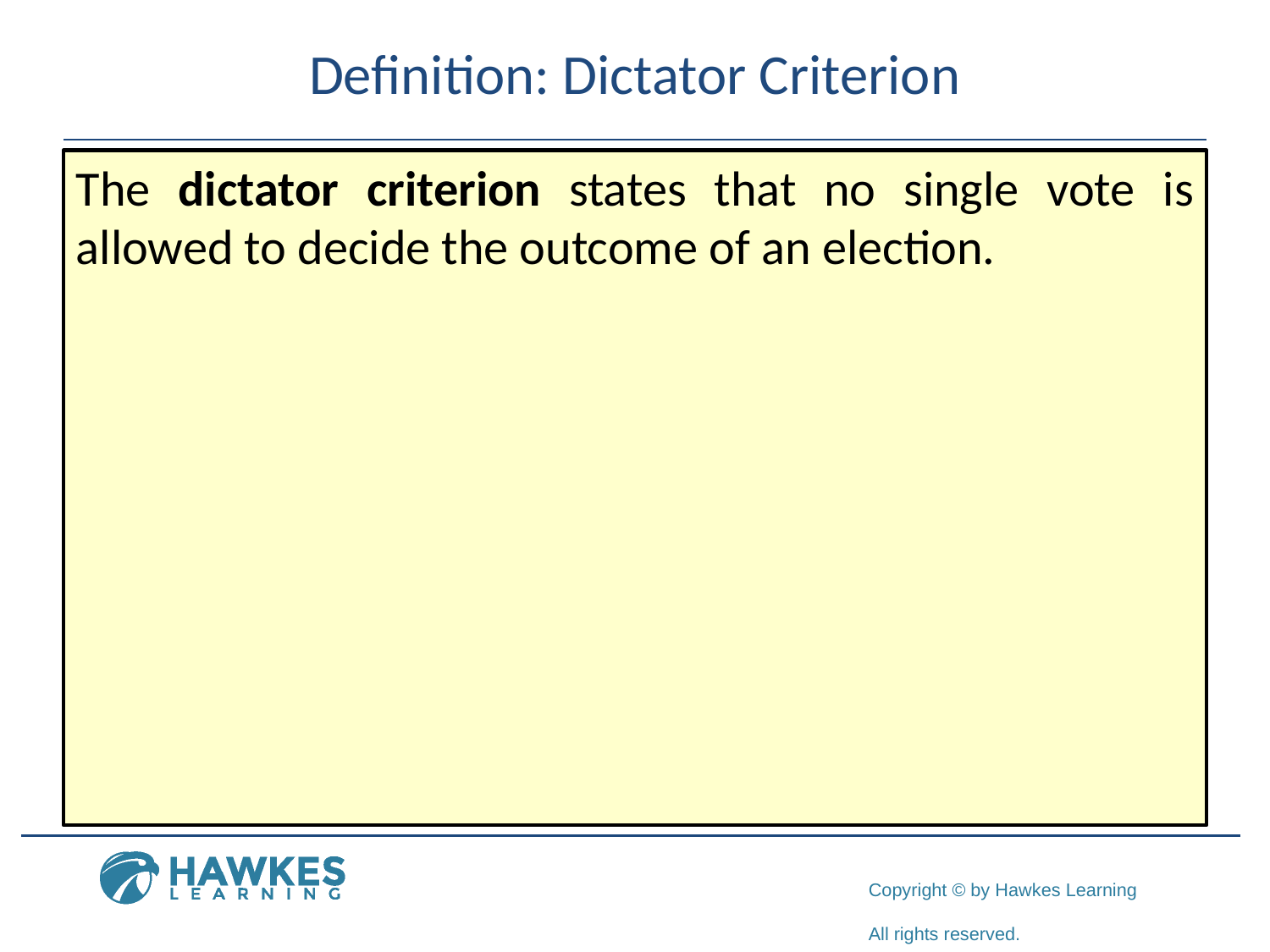

# Definition: Dictator Criterion
The dictator criterion states that no single vote is allowed to decide the outcome of an election.